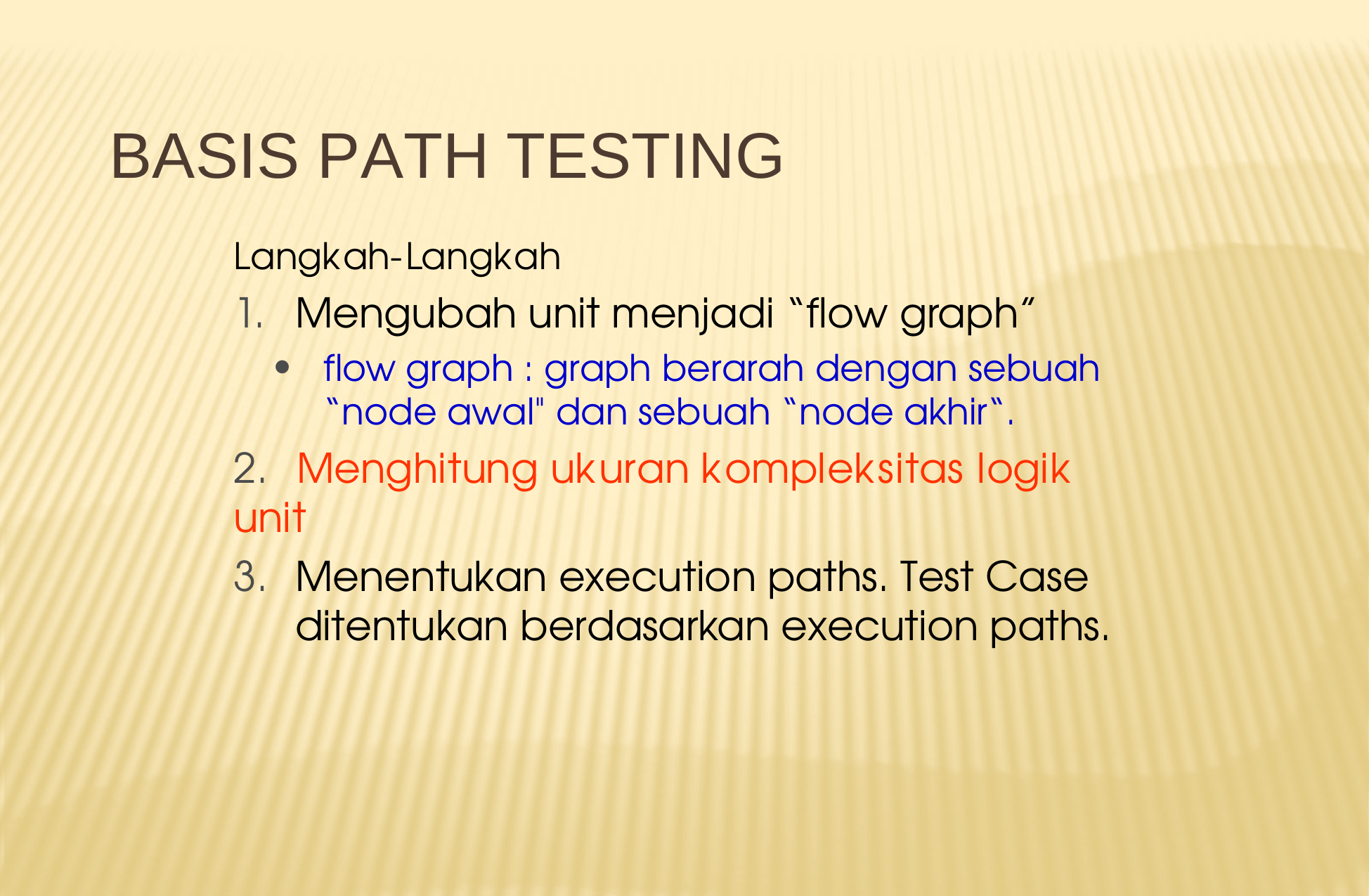

# BASIS PATH TESTING
Langkah-Langkah

Mengubah unit menjadi “flow graph”

flow graph : graph berarah dengan sebuah “node awal" dan sebuah “node akhir“.

2.	Menghitung ukuran kompleksitas logik unit

3.	Menentukan execution paths. Test Case ditentukan berdasarkan execution paths.